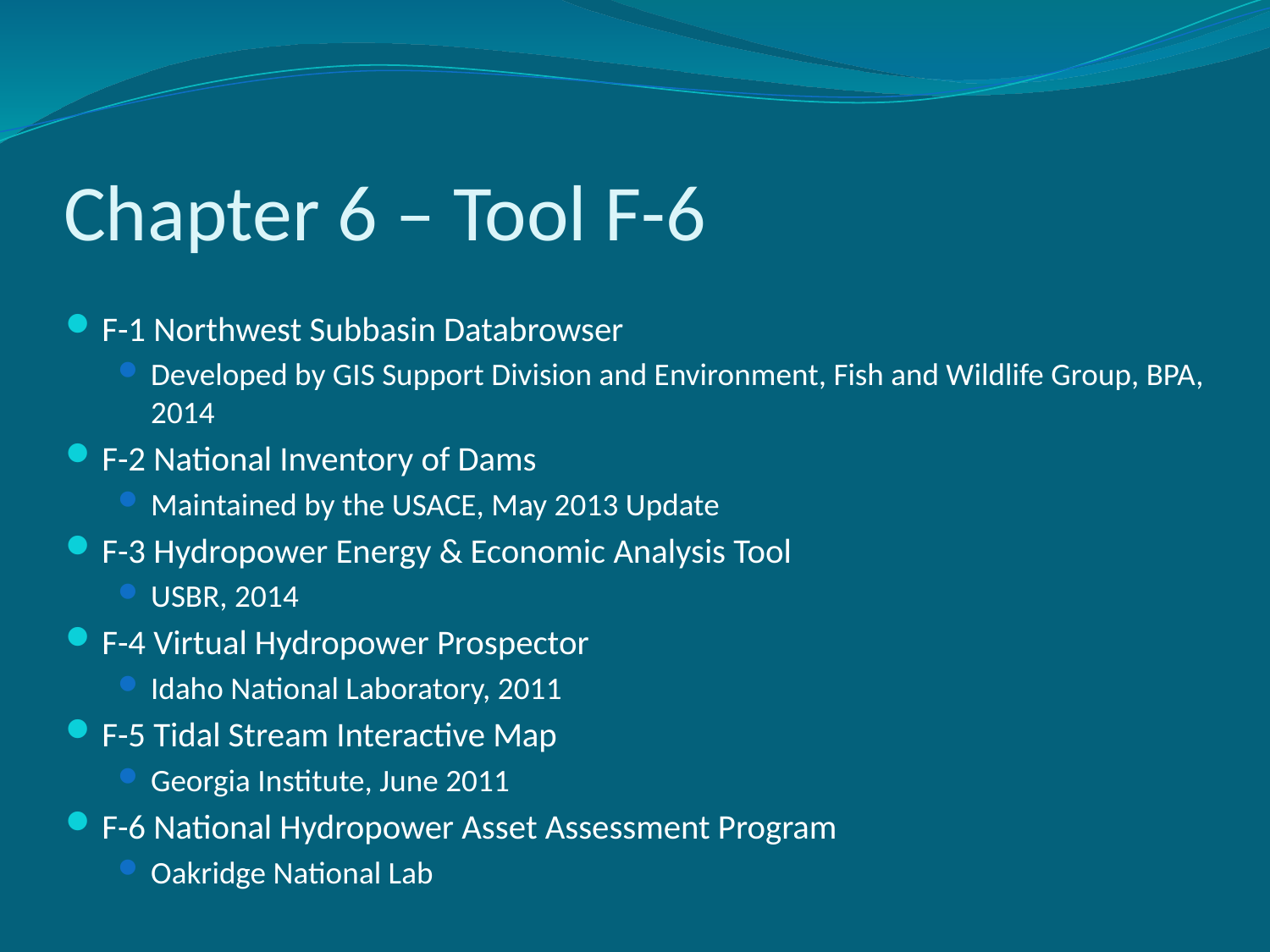

# Chapter 6 – Tool F-6
F-1 Northwest Subbasin Databrowser
Developed by GIS Support Division and Environment, Fish and Wildlife Group, BPA, 2014
F-2 National Inventory of Dams
Maintained by the USACE, May 2013 Update
F-3 Hydropower Energy & Economic Analysis Tool
USBR, 2014
F-4 Virtual Hydropower Prospector
Idaho National Laboratory, 2011
F-5 Tidal Stream Interactive Map
Georgia Institute, June 2011
F-6 National Hydropower Asset Assessment Program
Oakridge National Lab